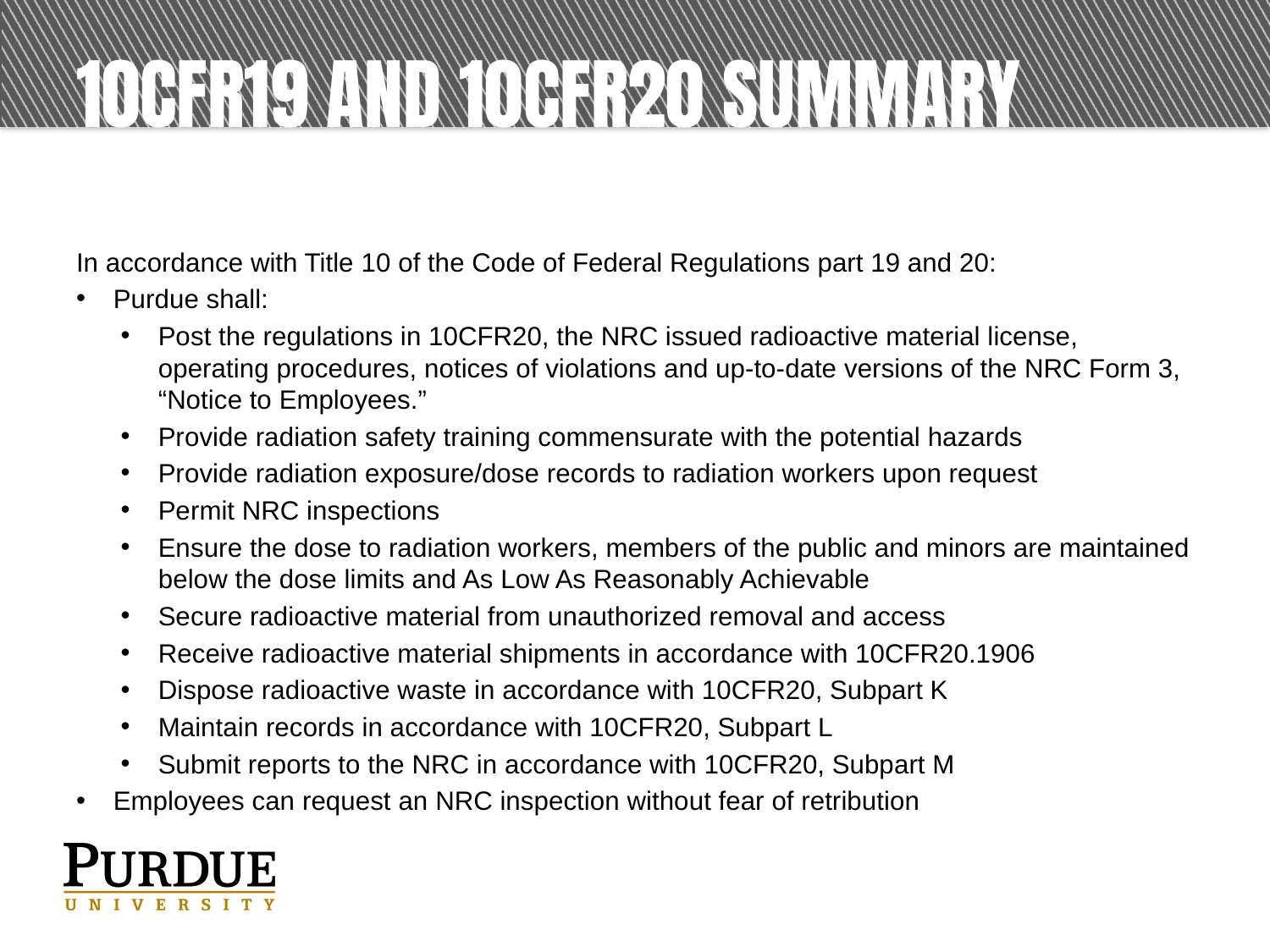

# 10CFR19 and 10CFR20 summary
In accordance with Title 10 of the Code of Federal Regulations part 19 and 20:
Purdue shall:
Post the regulations in 10CFR20, the NRC issued radioactive material license, operating procedures, notices of violations and up-to-date versions of the NRC Form 3, “Notice to Employees.”
Provide radiation safety training commensurate with the potential hazards
Provide radiation exposure/dose records to radiation workers upon request
Permit NRC inspections
Ensure the dose to radiation workers, members of the public and minors are maintained below the dose limits and As Low As Reasonably Achievable
Secure radioactive material from unauthorized removal and access
Receive radioactive material shipments in accordance with 10CFR20.1906
Dispose radioactive waste in accordance with 10CFR20, Subpart K
Maintain records in accordance with 10CFR20, Subpart L
Submit reports to the NRC in accordance with 10CFR20, Subpart M
Employees can request an NRC inspection without fear of retribution